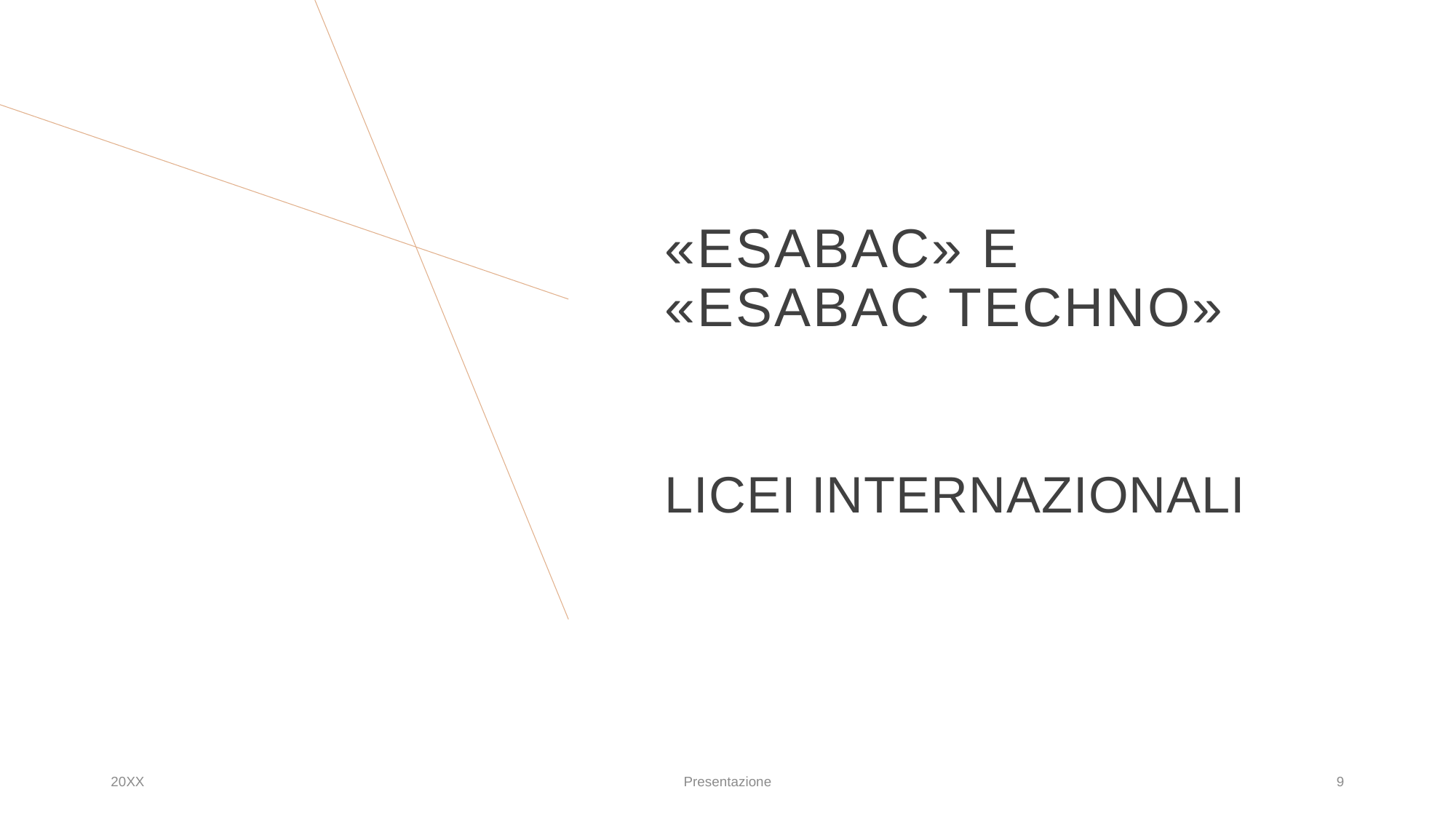

# «Esabac» E «esabac techno»
LICEI INTERNAZIONALI
20XX
Presentazione
9